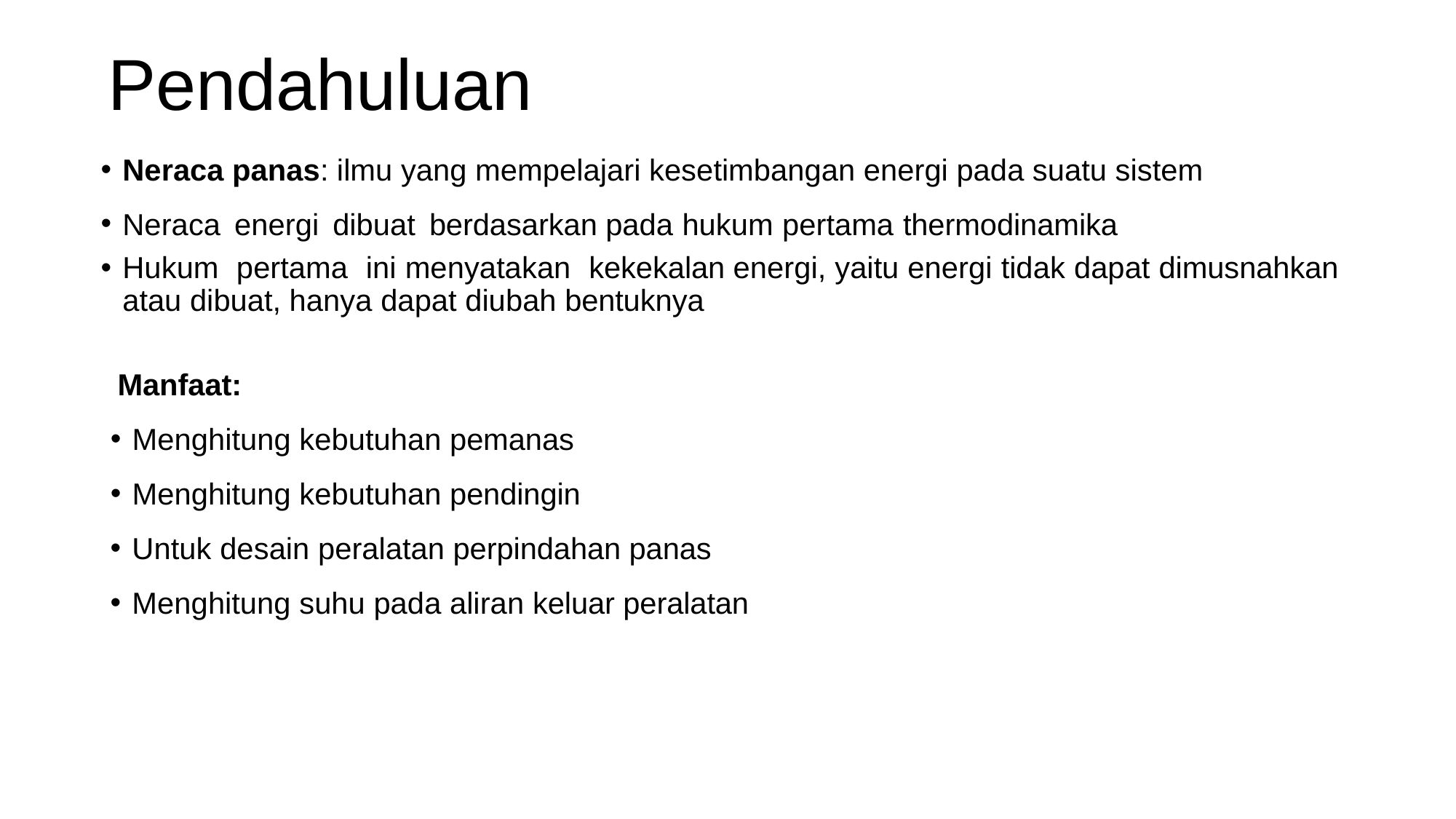

# Pendahuluan
Neraca panas: ilmu yang mempelajari kesetimbangan energi pada suatu sistem
Neraca energi dibuat berdasarkan pada hukum pertama thermodinamika
Hukum  pertama  ini menyatakan  kekekalan energi, yaitu energi tidak dapat dimusnahkan atau dibuat, hanya dapat diubah bentuknya
Manfaat:
Menghitung kebutuhan pemanas
Menghitung kebutuhan pendingin
Untuk desain peralatan perpindahan panas
Menghitung suhu pada aliran keluar peralatan